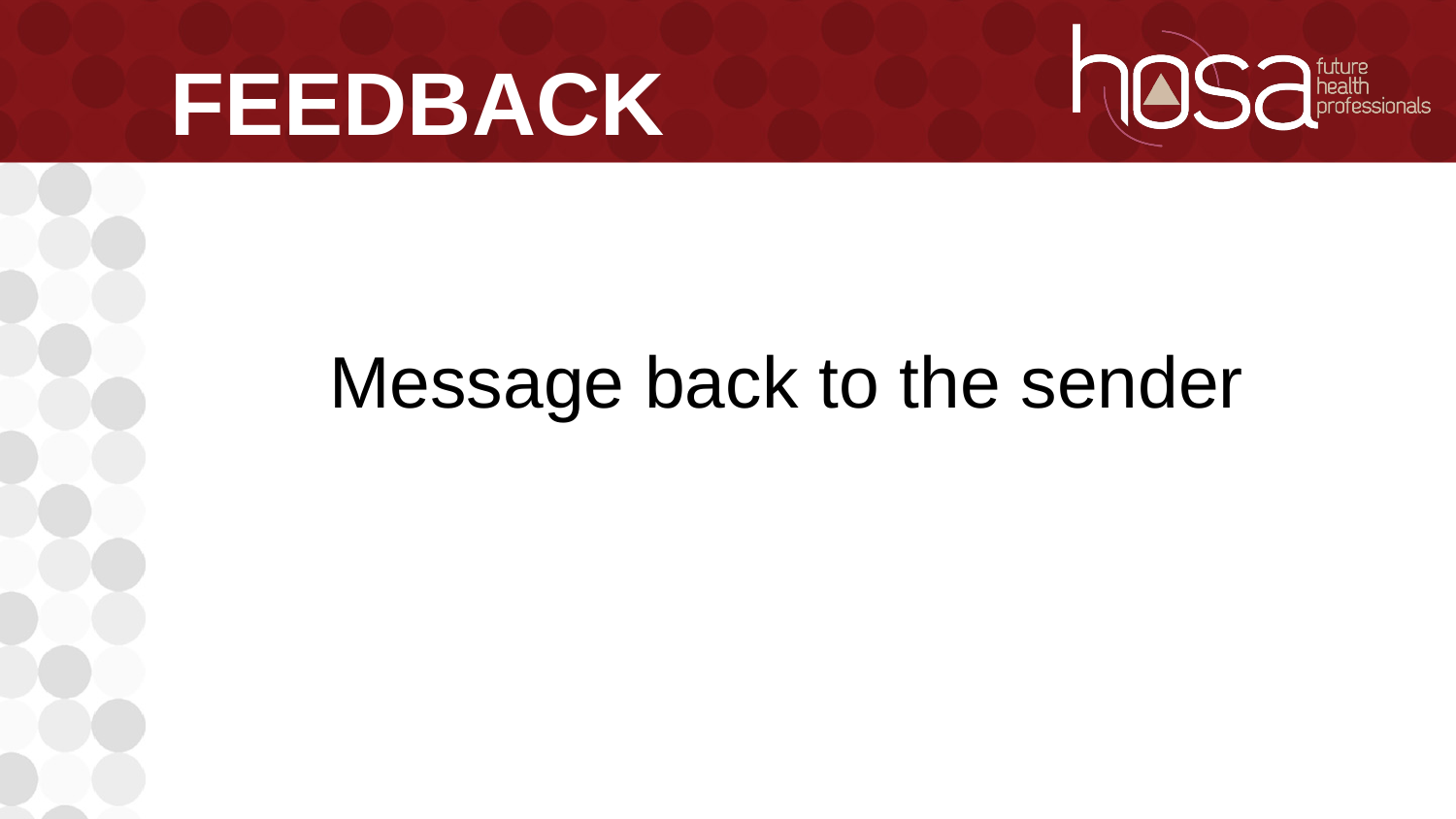

# Feedback
Message back to the sender